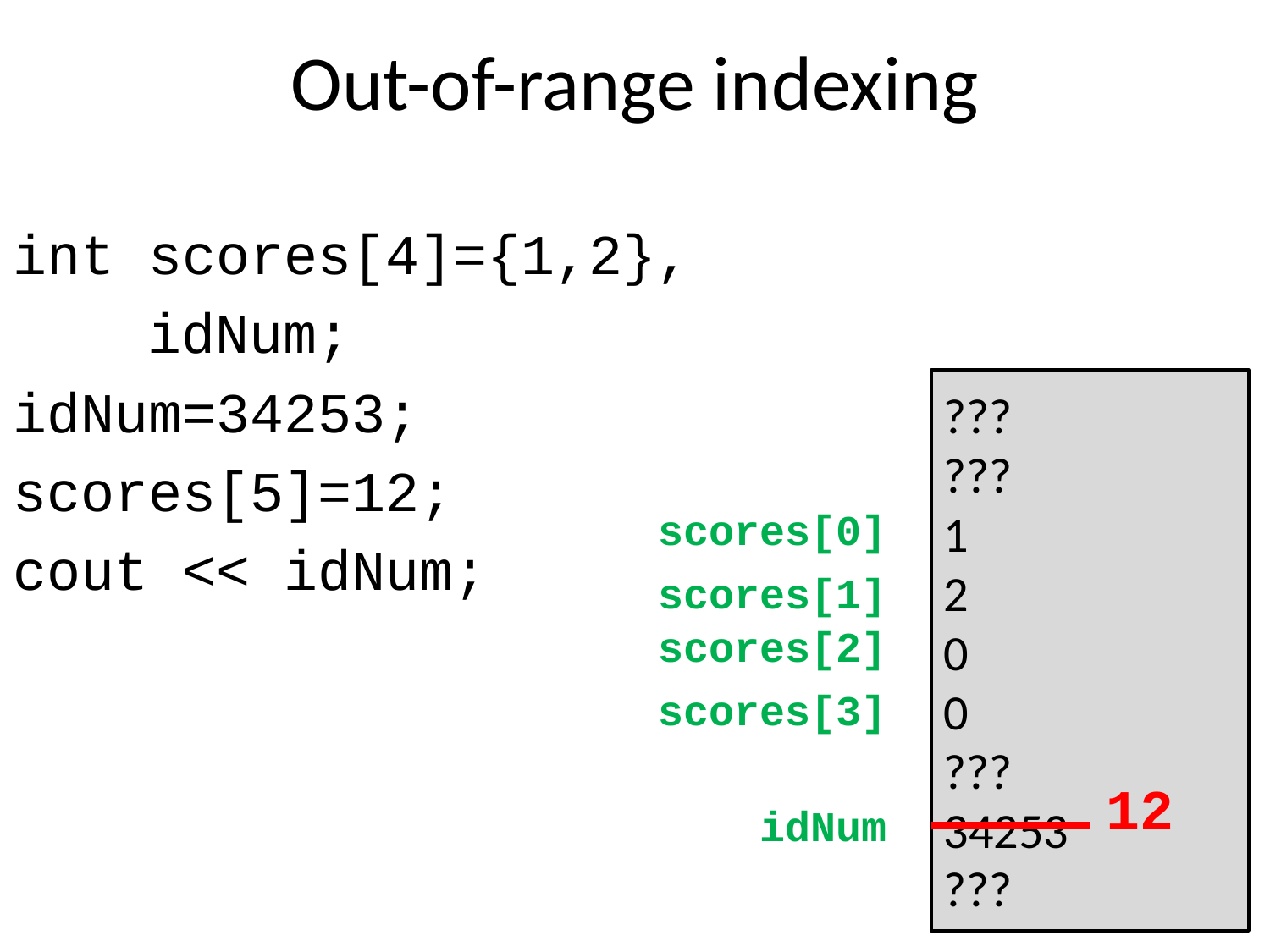

# Out-of-range indexing
int scores[4]={1,2},
    idNum;
idNum=34253;
scores[5]=12;
cout << idNum;
???
???
1
2
0
0
???
34253
???
scores[0]
scores[1]
scores[2]
scores[3]
    12
    idNum
22